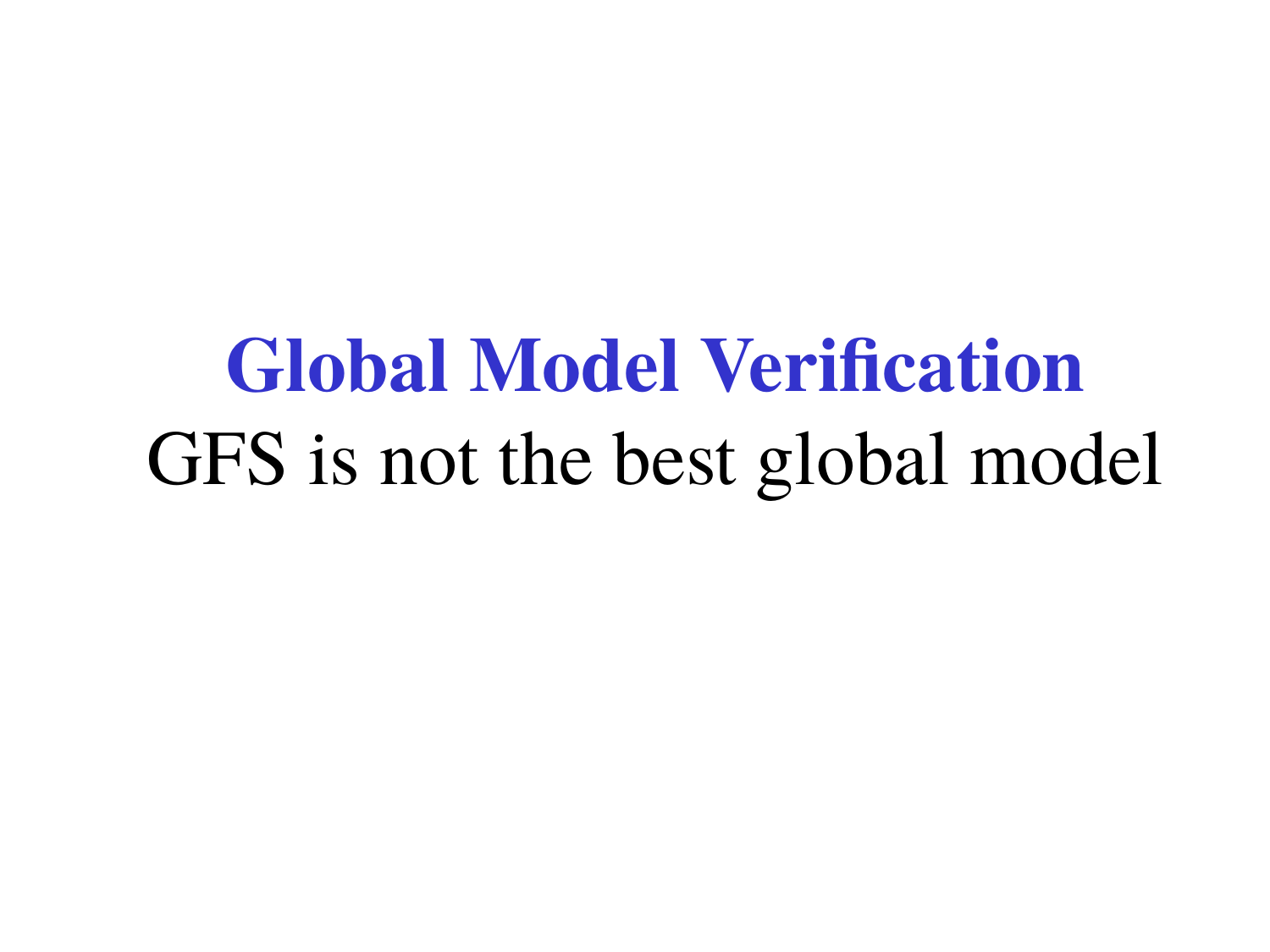

# Global Model Verification GFS is not the best global model